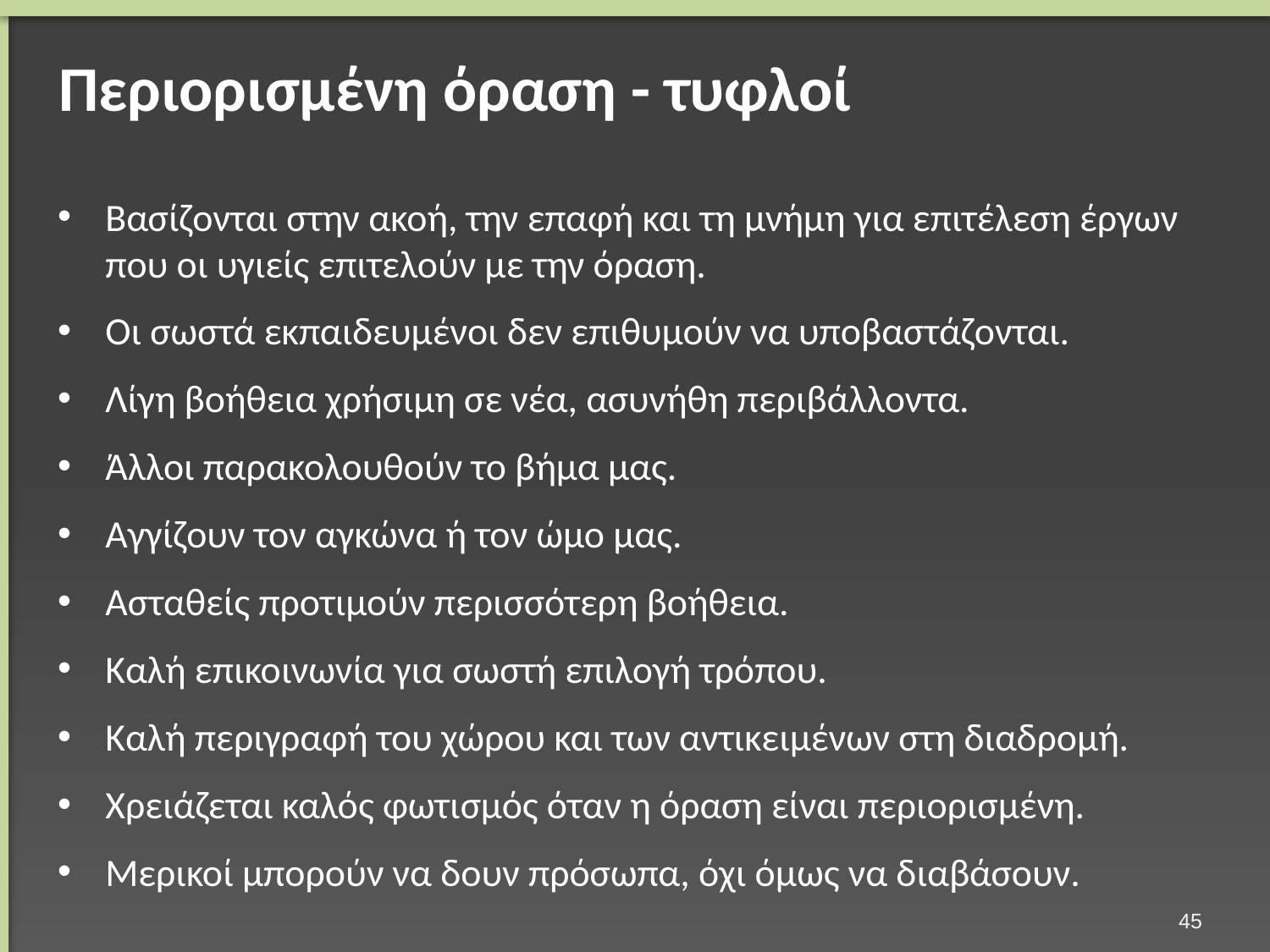

# Περιορισμένη όραση - τυφλοί
Βασίζονται στην ακοή, την επαφή και τη μνήμη για επιτέλεση έργων που οι υγιείς επιτελούν με την όραση.
Οι σωστά εκπαιδευμένοι δεν επιθυμούν να υποβαστάζονται.
Λίγη βοήθεια χρήσιμη σε νέα, ασυνήθη περιβάλλοντα.
Άλλοι παρακολουθούν το βήμα μας.
Αγγίζουν τον αγκώνα ή τον ώμο μας.
Ασταθείς προτιμούν περισσότερη βοήθεια.
Καλή επικοινωνία για σωστή επιλογή τρόπου.
Καλή περιγραφή του χώρου και των αντικειμένων στη διαδρομή.
Χρειάζεται καλός φωτισμός όταν η όραση είναι περιορισμένη.
Μερικοί μπορούν να δουν πρόσωπα, όχι όμως να διαβάσουν.
45